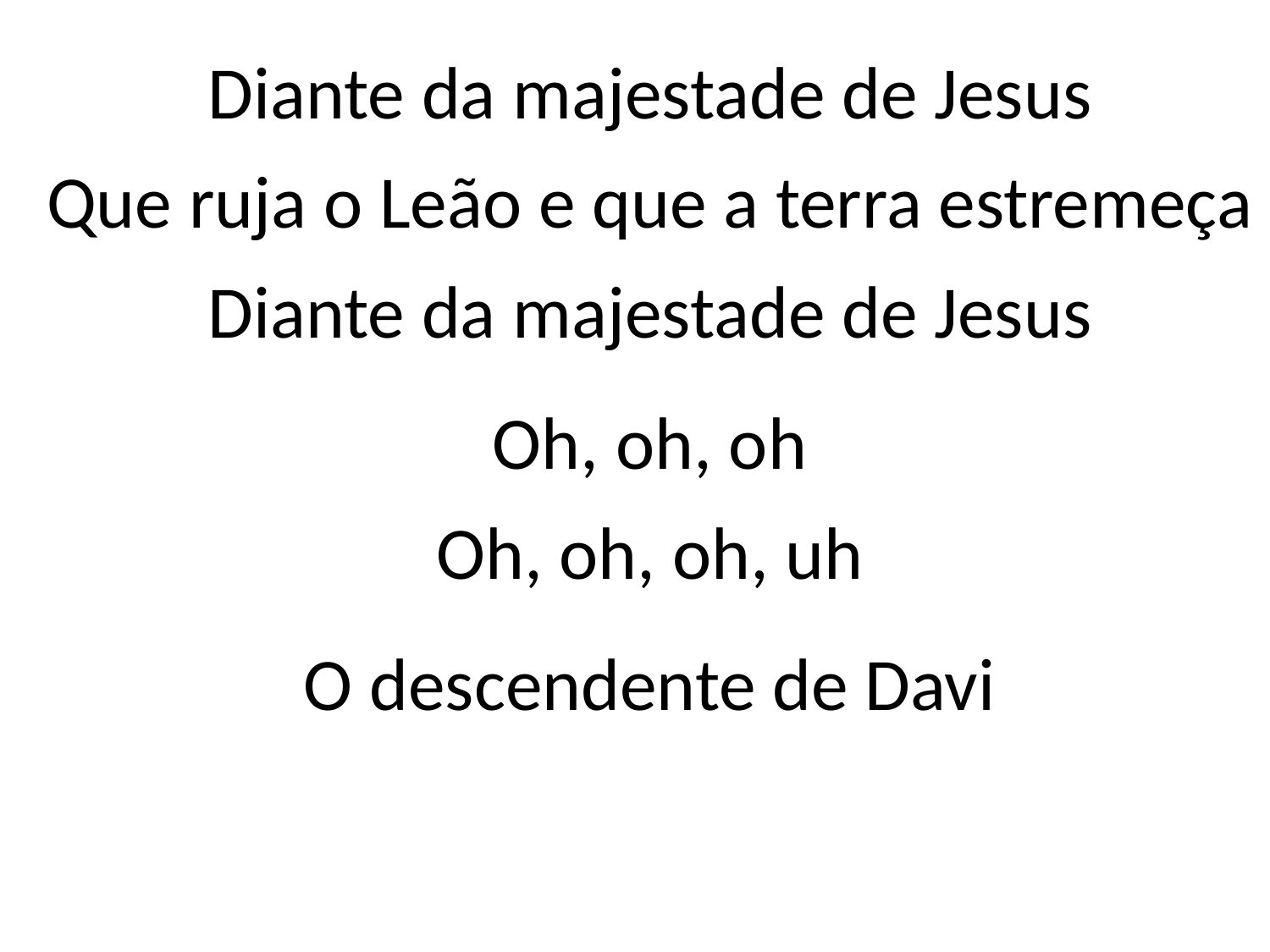

Diante da majestade de Jesus

Que ruja o Leão e que a terra estremeça

Diante da majestade de Jesus

Oh, oh, oh

Oh, oh, oh, uh

O descendente de Davi
#